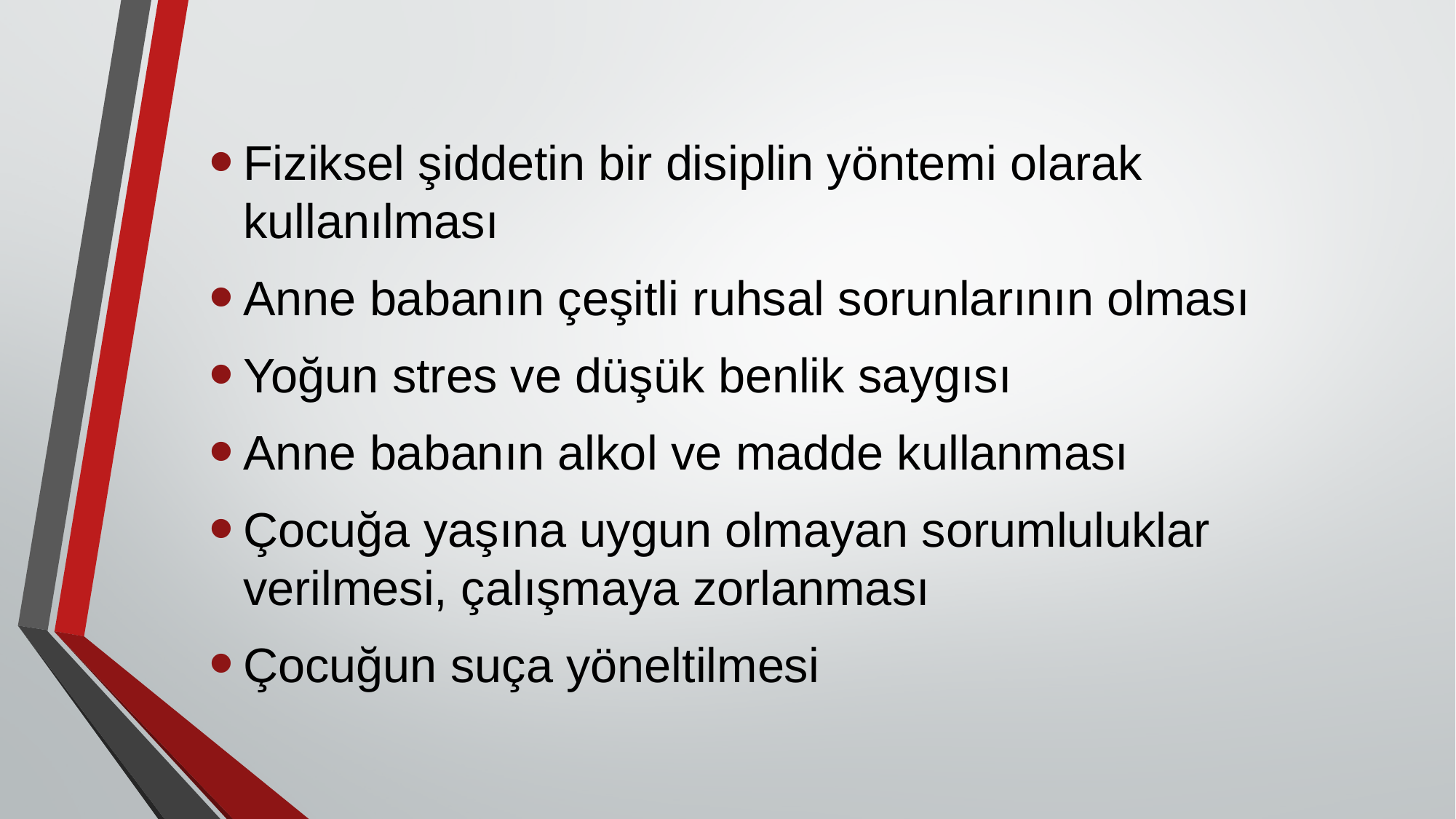

Fiziksel şiddetin bir disiplin yöntemi olarak kullanılması
Anne babanın çeşitli ruhsal sorunlarının olması
Yoğun stres ve düşük benlik saygısı
Anne babanın alkol ve madde kullanması
Çocuğa yaşına uygun olmayan sorumluluklar verilmesi, çalışmaya zorlanması
Çocuğun suça yöneltilmesi